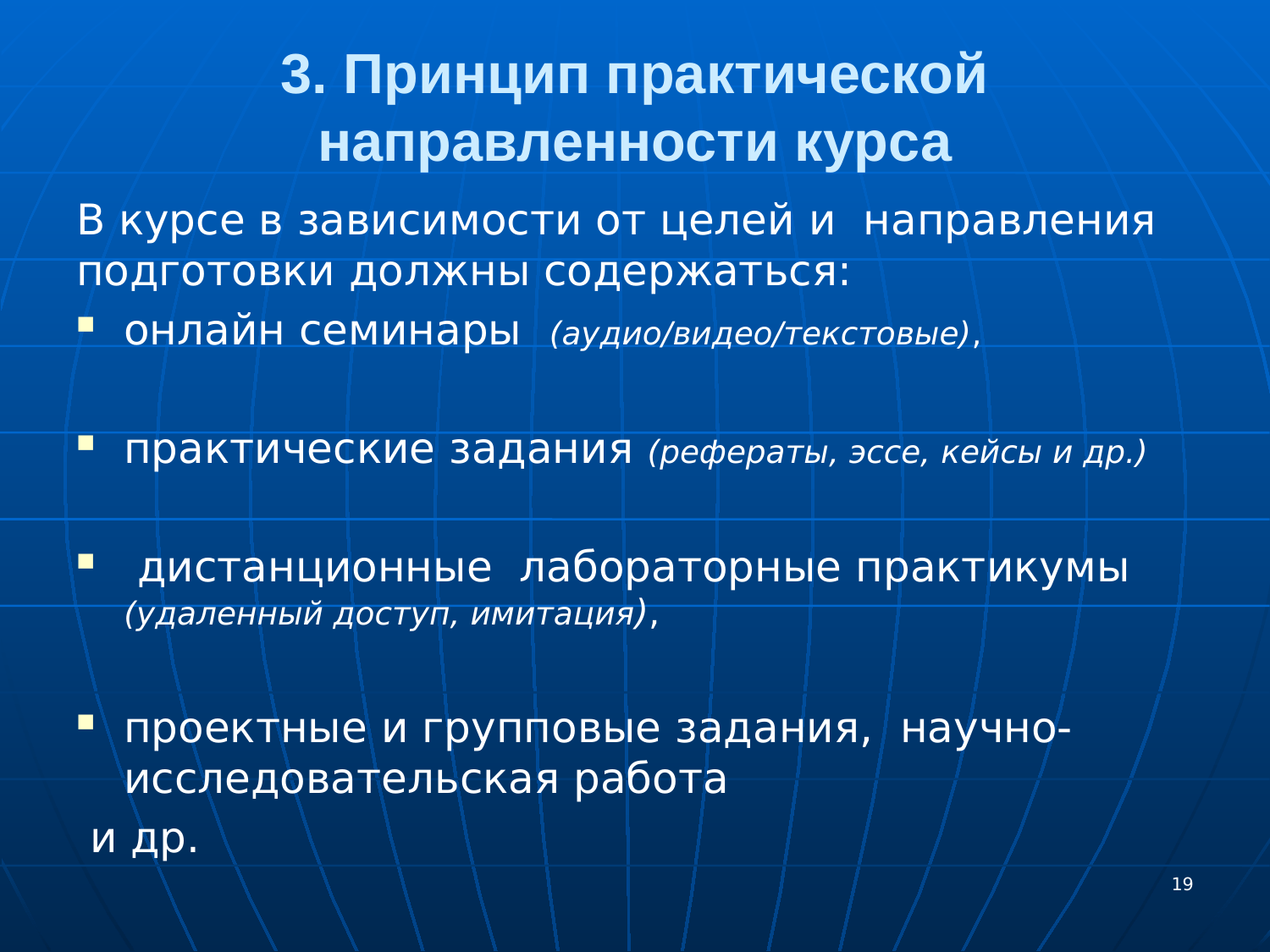

# 3. Принцип практической направленности курса
В курсе в зависимости от целей и  направления подготовки должны содержаться:
онлайн семинары  (аудио/видео/текстовые),

практические задания (рефераты, эссе, кейсы и др.)

 дистанционные  лабораторные практикумы (удаленный доступ, имитация),

проектные и групповые задания,  научно-исследовательская работа
 и др.

19